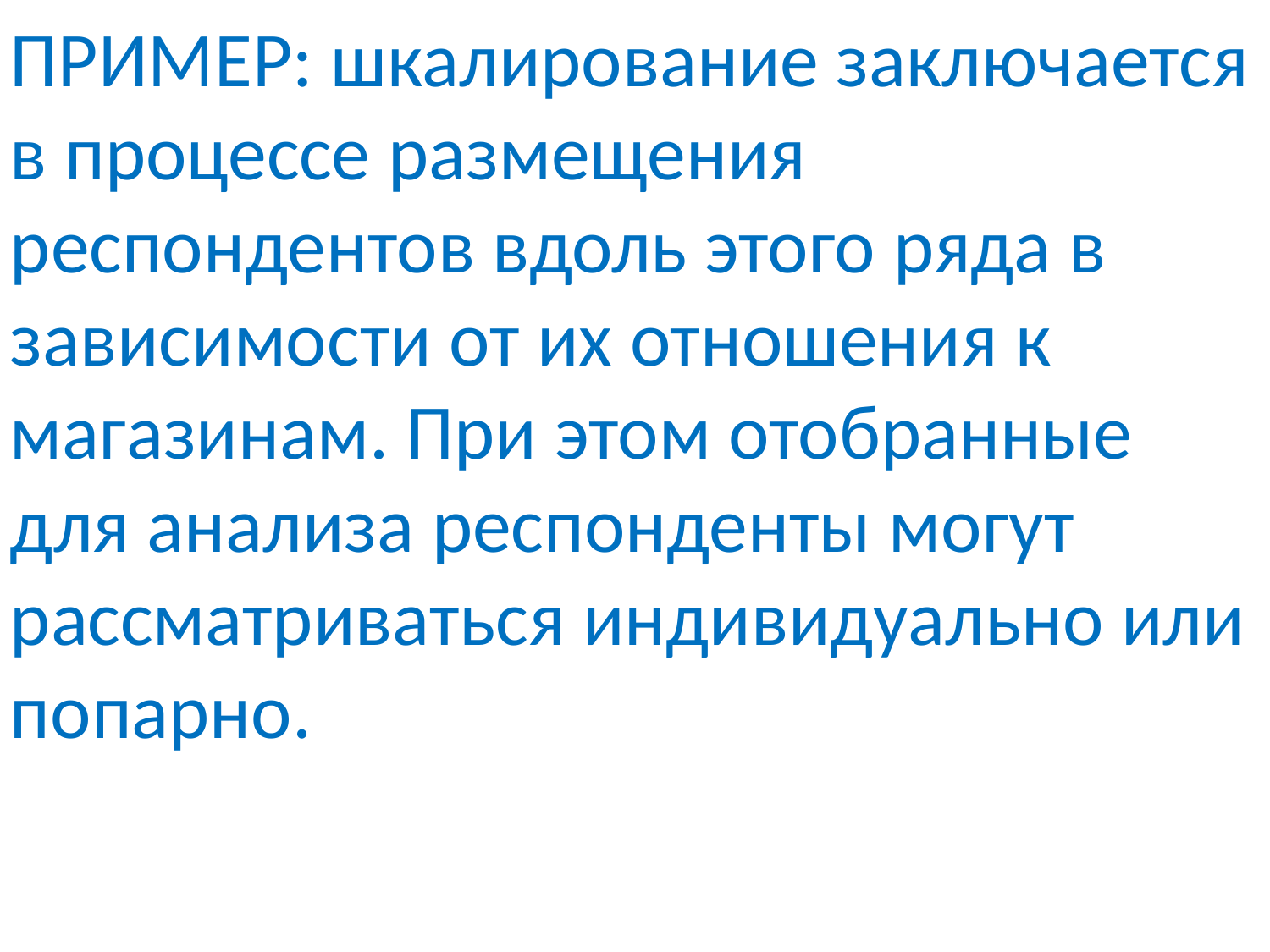

ПРИМЕР: шкалирование заключается в процессе размещения респондентов вдоль этого ряда в зависимости от их отношения к магазинам. При этом отобранные для анализа респонденты могут рассматриваться индивидуально или попарно.